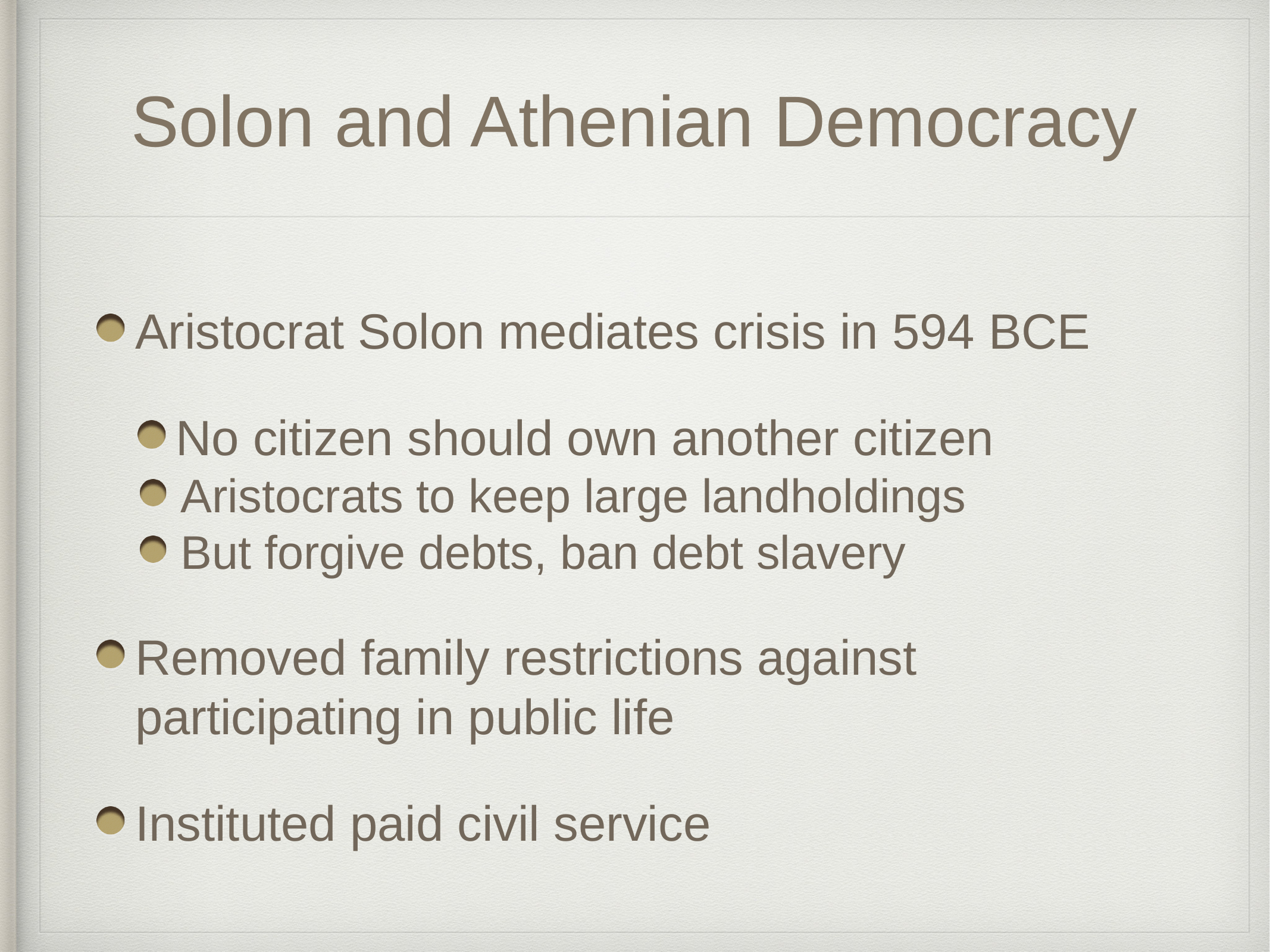

# Solon and Athenian Democracy
Aristocrat Solon mediates crisis in 594 BCE
No citizen should own another citizen
Aristocrats to keep large landholdings
But forgive debts, ban debt slavery
Removed family restrictions against participating in public life
Instituted paid civil service